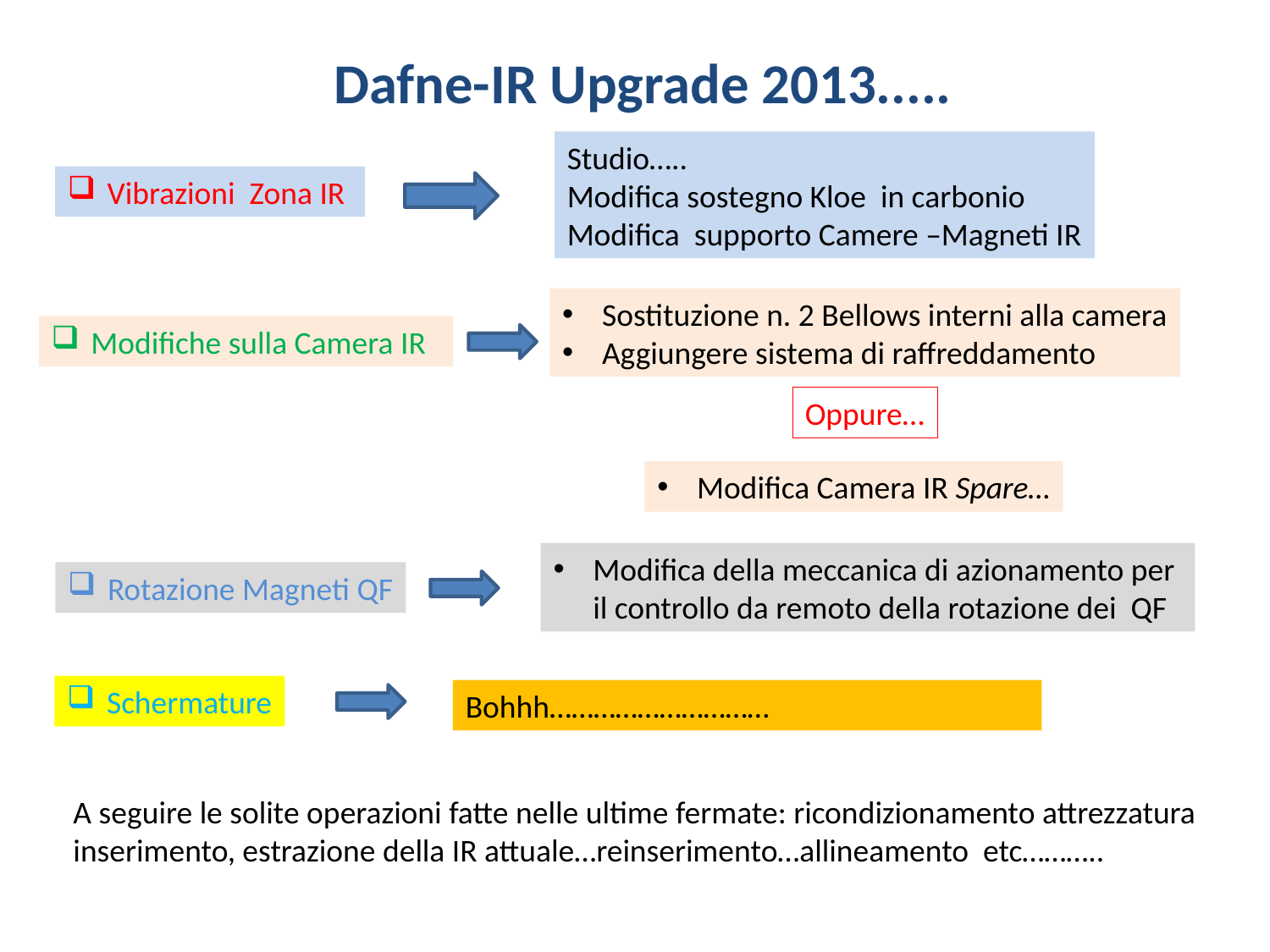

# Dafne-IR Upgrade 2013.....
Studio…..
Modifica sostegno Kloe  in carbonio
Modifica  supporto Camere –Magneti IR
Vibrazioni  Zona IR

Sostituzione n. 2 Bellows interni alla camera
Aggiungere sistema di raffreddamento
Modifiche sulla Camera IR

Oppure…
Modifica Camera IR Spare…
Modifica della meccanica di azionamento per
il controllo da remoto della rotazione dei  QF
Rotazione Magneti QF

Schermature
Bohhh…………………………

A seguire le solite operazioni fatte nelle ultime fermate: ricondizionamento attrezzatura
inserimento, estrazione della IR attuale…reinserimento…allineamento  etc………..